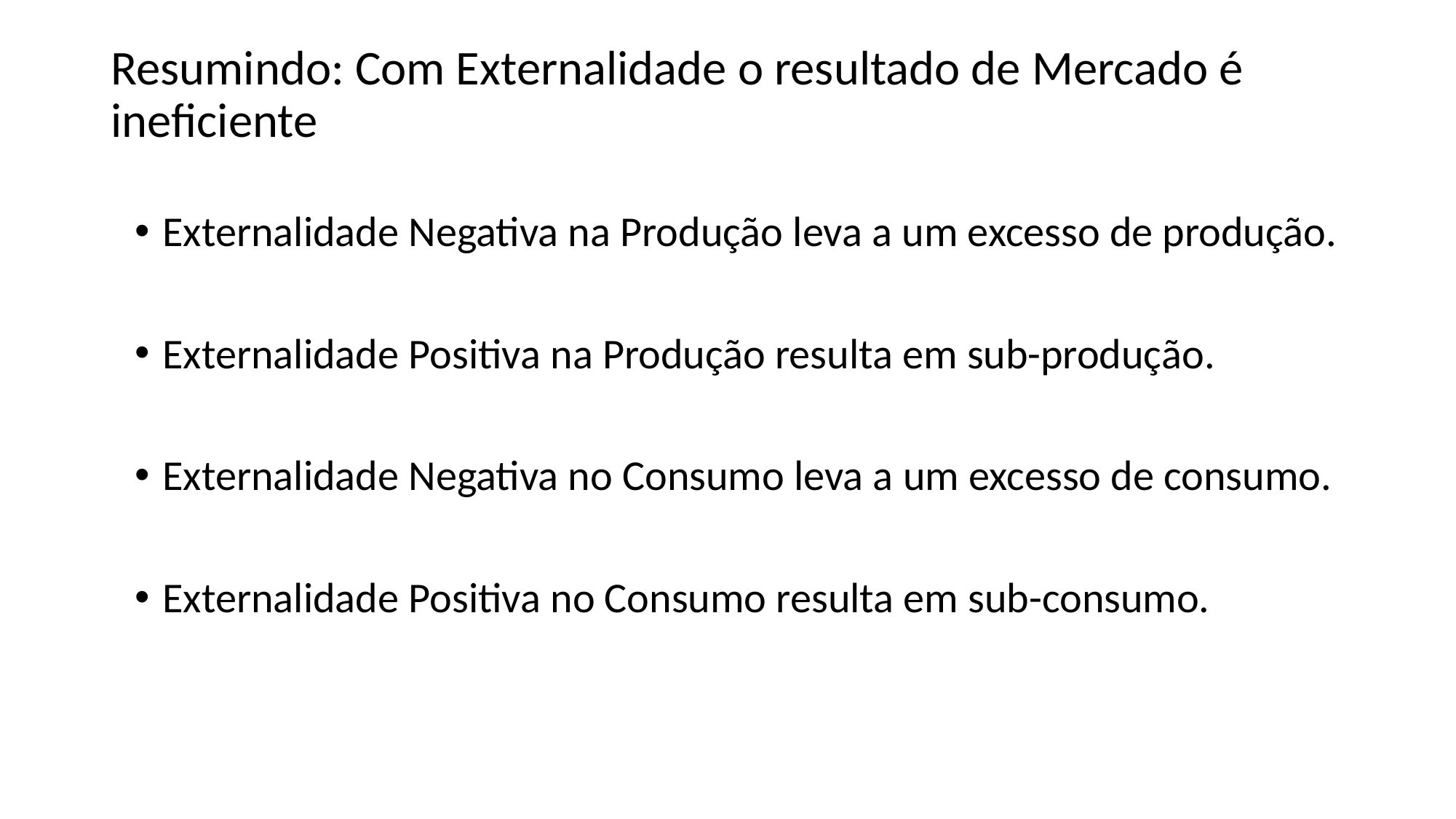

# Resumindo: Com Externalidade o resultado de Mercado é ineficiente
Externalidade Negativa na Produção leva a um excesso de produção.

Externalidade Positiva na Produção resulta em sub-produção.

Externalidade Negativa no Consumo leva a um excesso de consumo.

Externalidade Positiva no Consumo resulta em sub-consumo.